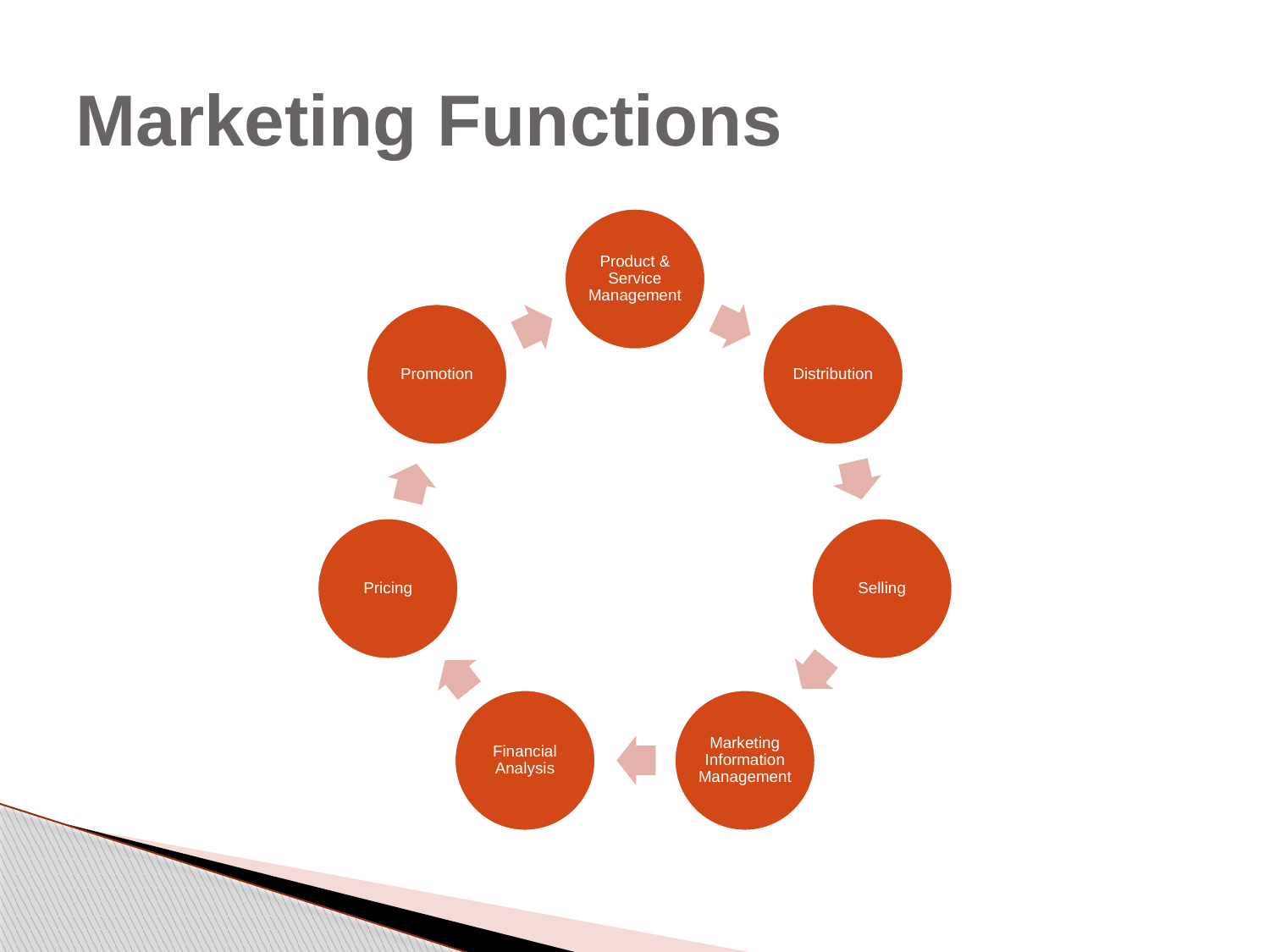

# Marketing Functions
Product & Service Management

Distribution

Selling

Marketing Information Management

Financial Analysis

Pricing

Promotion